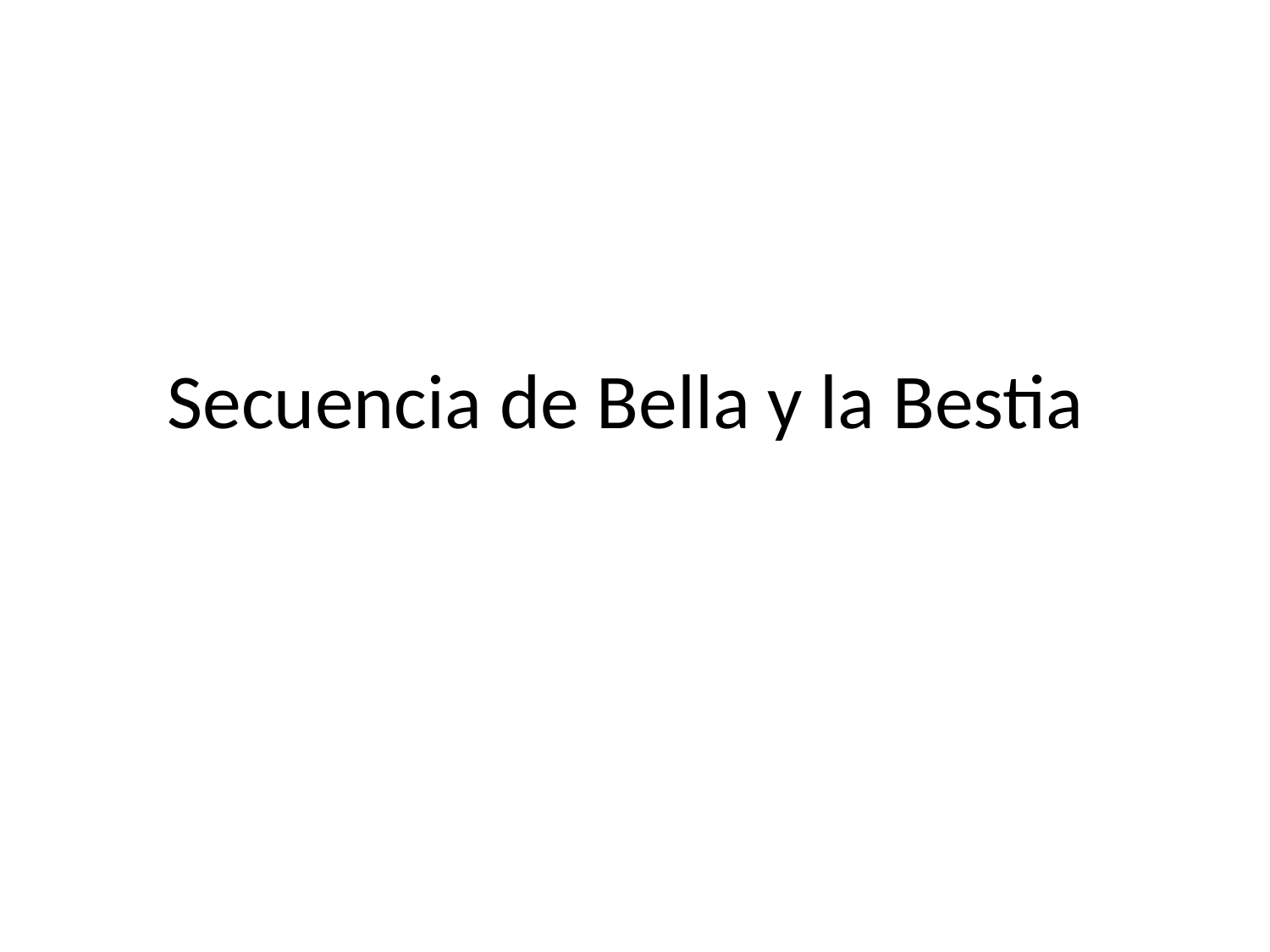

# Secuencia de Bella y la Bestia